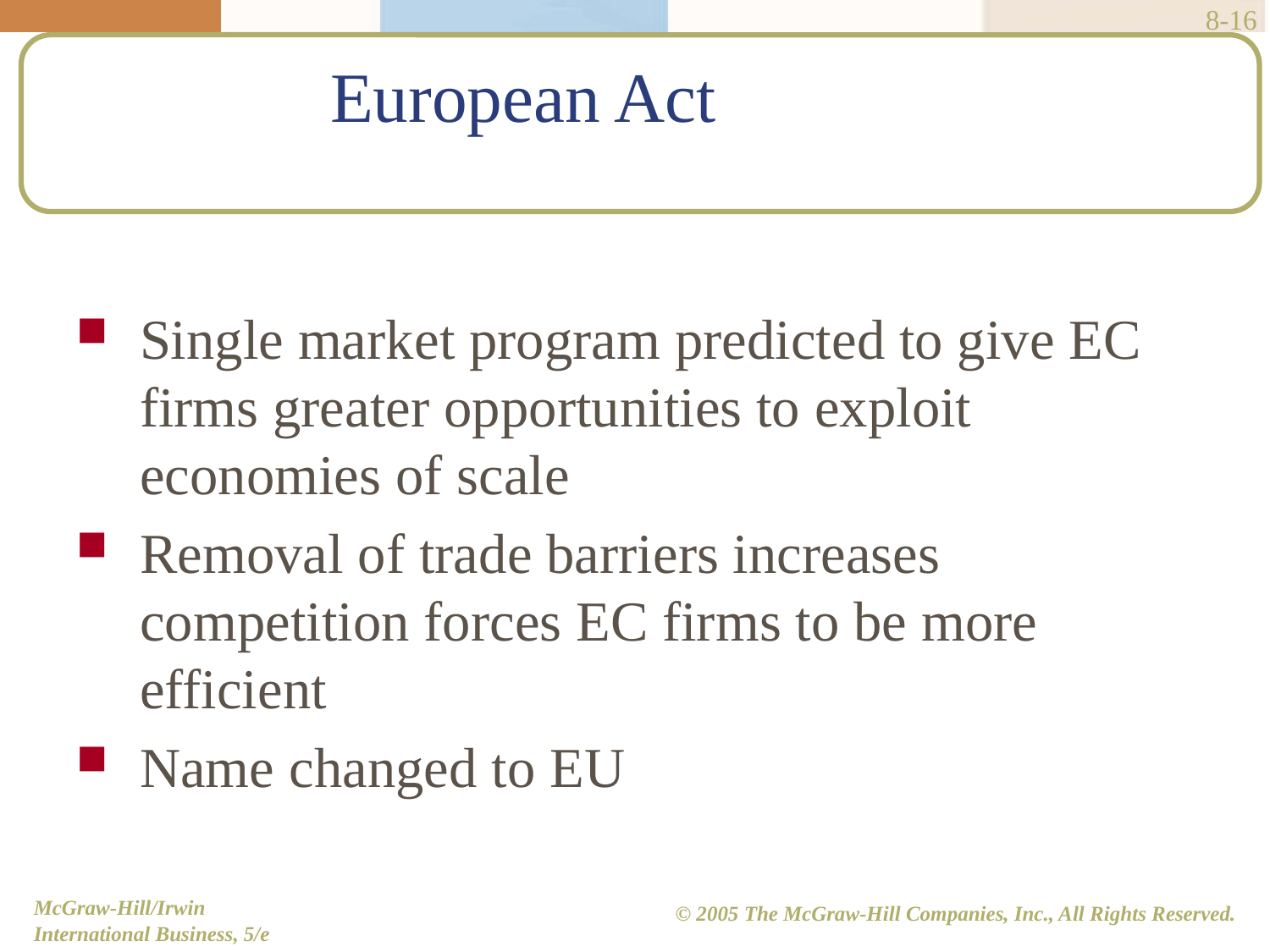

8-16
# European Act
Single market program predicted to give EC firms greater opportunities to exploit economies of scale
Removal of trade barriers increases competition forces EC firms to be more efficient
Name changed to EU